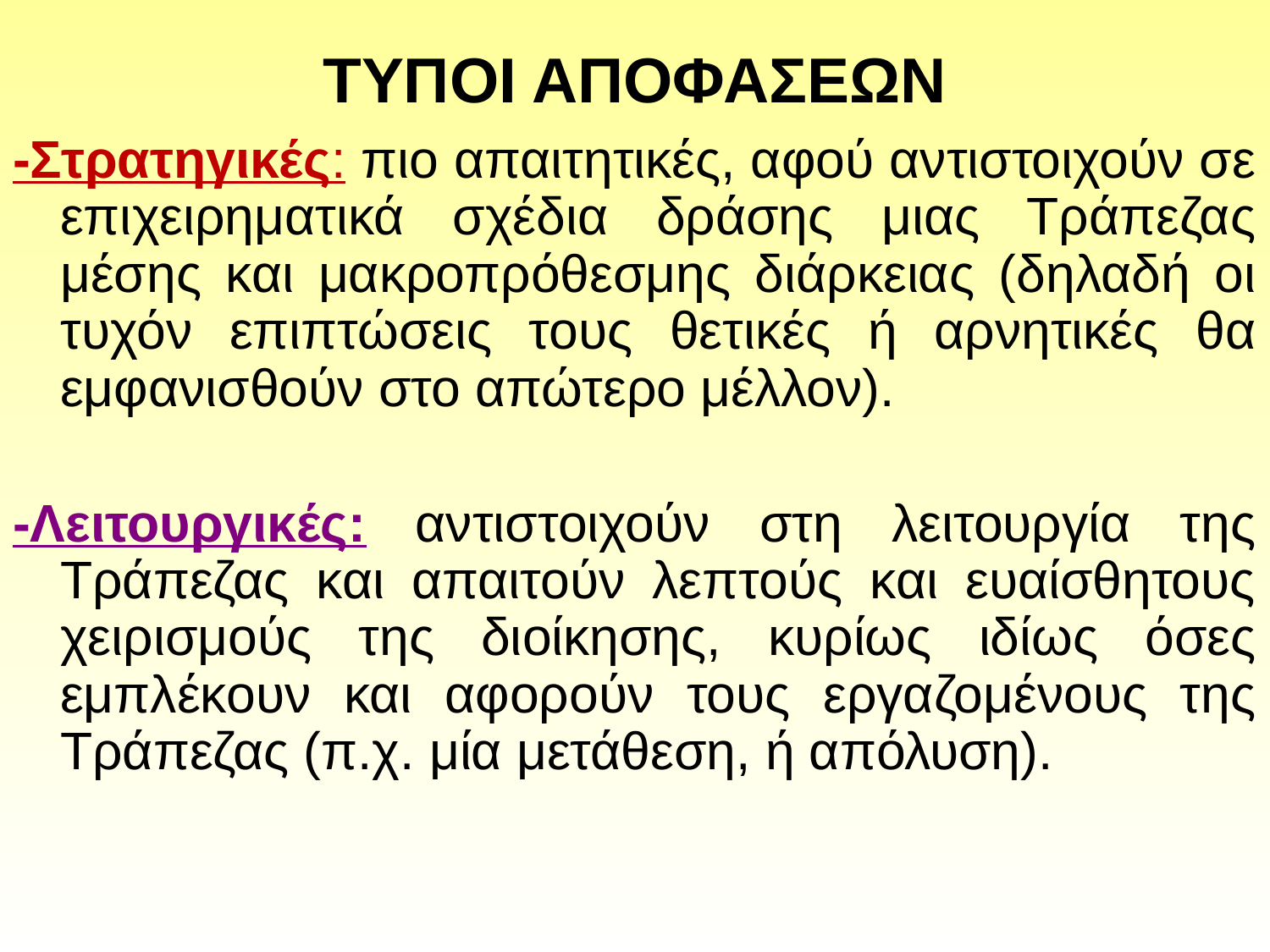

# ΤΥΠΟΙ ΑΠΟΦΑΣΕΩΝ
-Στρατηγικές: πιο απαιτητικές, αφού αντιστοιχούν σε επιχειρηματικά σχέδια δράσης μιας Τράπεζας μέσης και μακροπρόθεσμης διάρκειας (δηλαδή οι τυχόν επιπτώσεις τους θετικές ή αρνητικές θα εμφανισθούν στο απώτερο μέλλον).

-Λειτουργικές: αντιστοιχούν στη λειτουργία της Τράπεζας και απαιτούν λεπτούς και ευαίσθητους χειρισμούς της διοίκησης, κυρίως ιδίως όσες εμπλέκουν και αφορούν τους εργαζομένους της Τράπεζας (π.χ. μία μετάθεση, ή απόλυση).